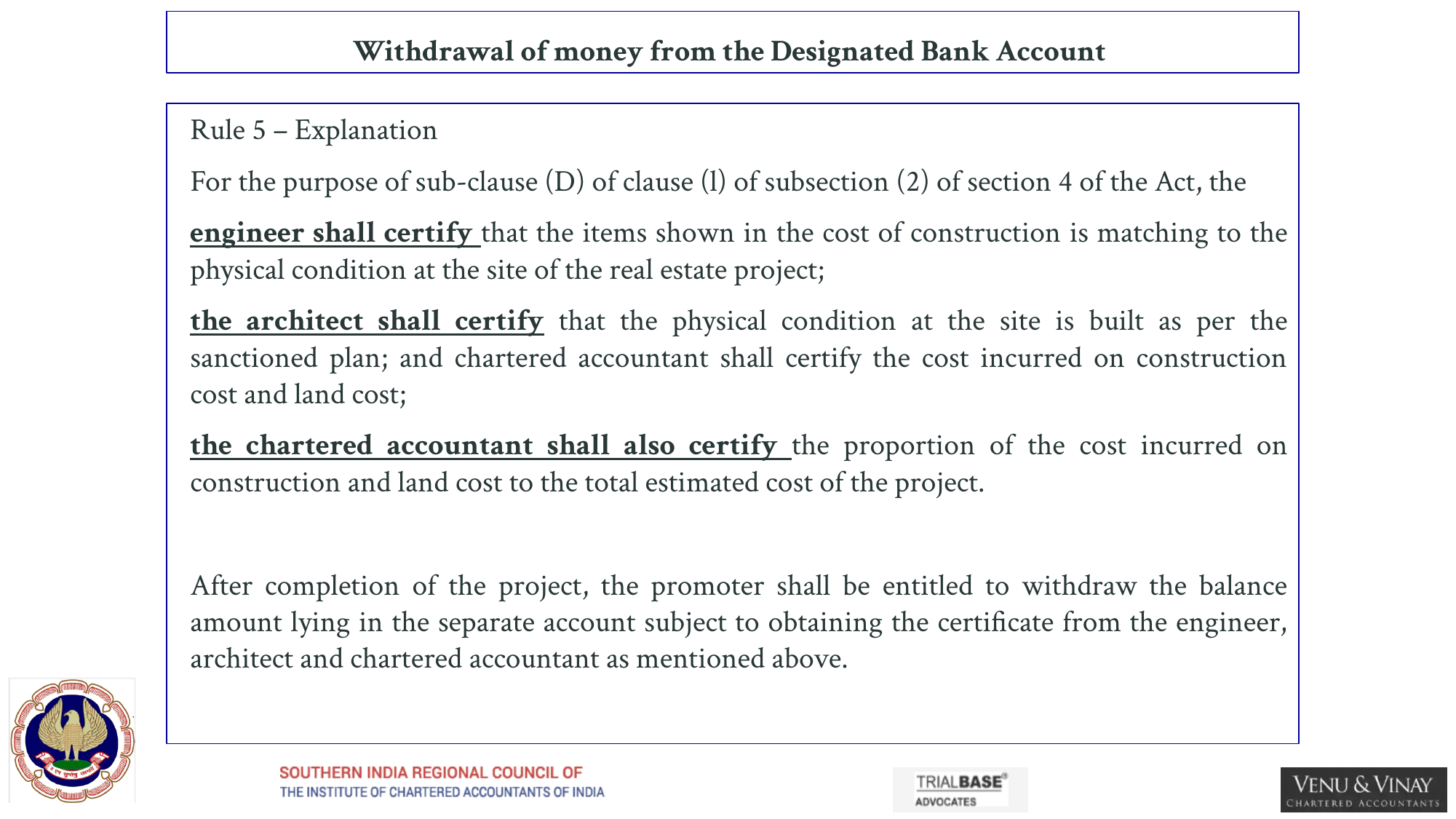

# Withdrawal of money from the Designated Bank Account
Rule 5 – Explanation
For the purpose of sub-clause (D) of clause (l) of subsection (2) of section 4 of the Act, the
engineer shall certify that the items shown in the cost of construction is matching to the physical condition at the site of the real estate project;
the architect shall certify that the physical condition at the site is built as per the sanctioned plan; and chartered accountant shall certify the cost incurred on construction cost and land cost;
the chartered accountant shall also certify the proportion of the cost incurred on construction and land cost to the total estimated cost of the project.

After completion of the project, the promoter shall be entitled to withdraw the balance amount lying in the separate account subject to obtaining the certificate from the engineer, architect and chartered accountant as mentioned above.